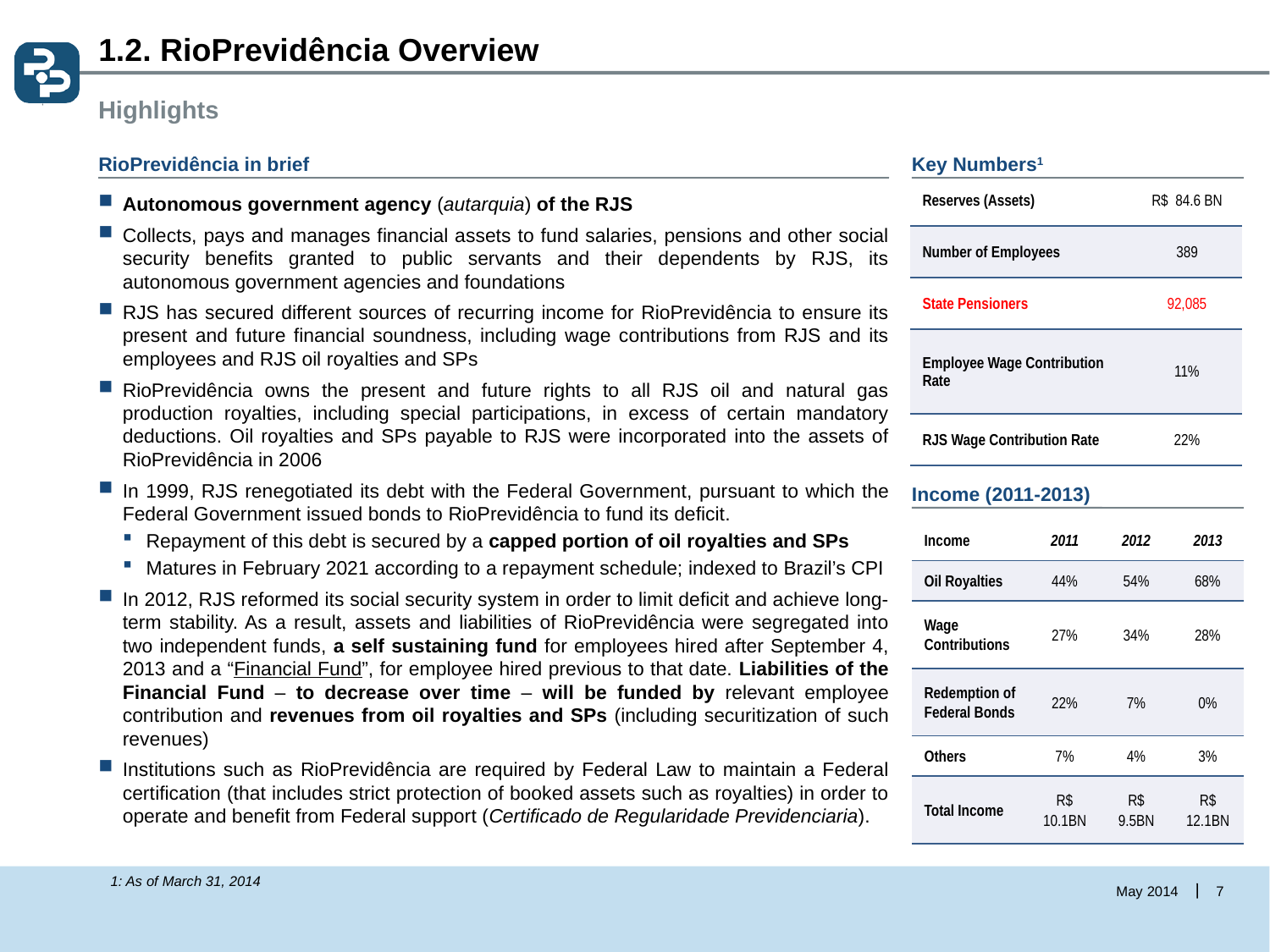

# 1.2. RioPrevidência Overview
Highlights
RioPrevidência in brief

Key Numbers1

| Reserves (Assets) | R$ 84.6 BN |
| --- | --- |
| Number of Employees | 389 |
| State Pensioners | 92,085 |
| Employee Wage Contribution Rate | 11% |
| RJS Wage Contribution Rate | 22% |
Autonomous government agency (autarquia) of the RJS
Collects, pays and manages financial assets to fund salaries, pensions and other social security benefits granted to public servants and their dependents by RJS, its autonomous government agencies and foundations
RJS has secured different sources of recurring income for RioPrevidência to ensure its present and future financial soundness, including wage contributions from RJS and its employees and RJS oil royalties and SPs
RioPrevidência owns the present and future rights to all RJS oil and natural gas production royalties, including special participations, in excess of certain mandatory deductions. Oil royalties and SPs payable to RJS were incorporated into the assets of RioPrevidência in 2006
In 1999, RJS renegotiated its debt with the Federal Government, pursuant to which the Federal Government issued bonds to RioPrevidência to fund its deficit.
Repayment of this debt is secured by a capped portion of oil royalties and SPs
Matures in February 2021 according to a repayment schedule; indexed to Brazil’s CPI
In 2012, RJS reformed its social security system in order to limit deficit and achieve long-term stability. As a result, assets and liabilities of RioPrevidência were segregated into two independent funds, a self sustaining fund for employees hired after September 4, 2013 and a “Financial Fund”, for employee hired previous to that date. Liabilities of the Financial Fund – to decrease over time – will be funded by relevant employee contribution and revenues from oil royalties and SPs (including securitization of such revenues)
Institutions such as RioPrevidência are required by Federal Law to maintain a Federal certification (that includes strict protection of booked assets such as royalties) in order to operate and benefit from Federal support (Certificado de Regularidade Previdenciaria).
Income (2011-2013)

| Income | 2011 | 2012 | 2013 |
| --- | --- | --- | --- |
| Oil Royalties | 44% | 54% | 68% |
| Wage Contributions | 27% | 34% | 28% |
| Redemption of Federal Bonds | 22% | 7% | 0% |
| Others | 7% | 4% | 3% |
| Total Income | R$ 10.1BN | R$ 9.5BN | R$ 12.1BN |
1: As of March 31, 2014
7
May 2014